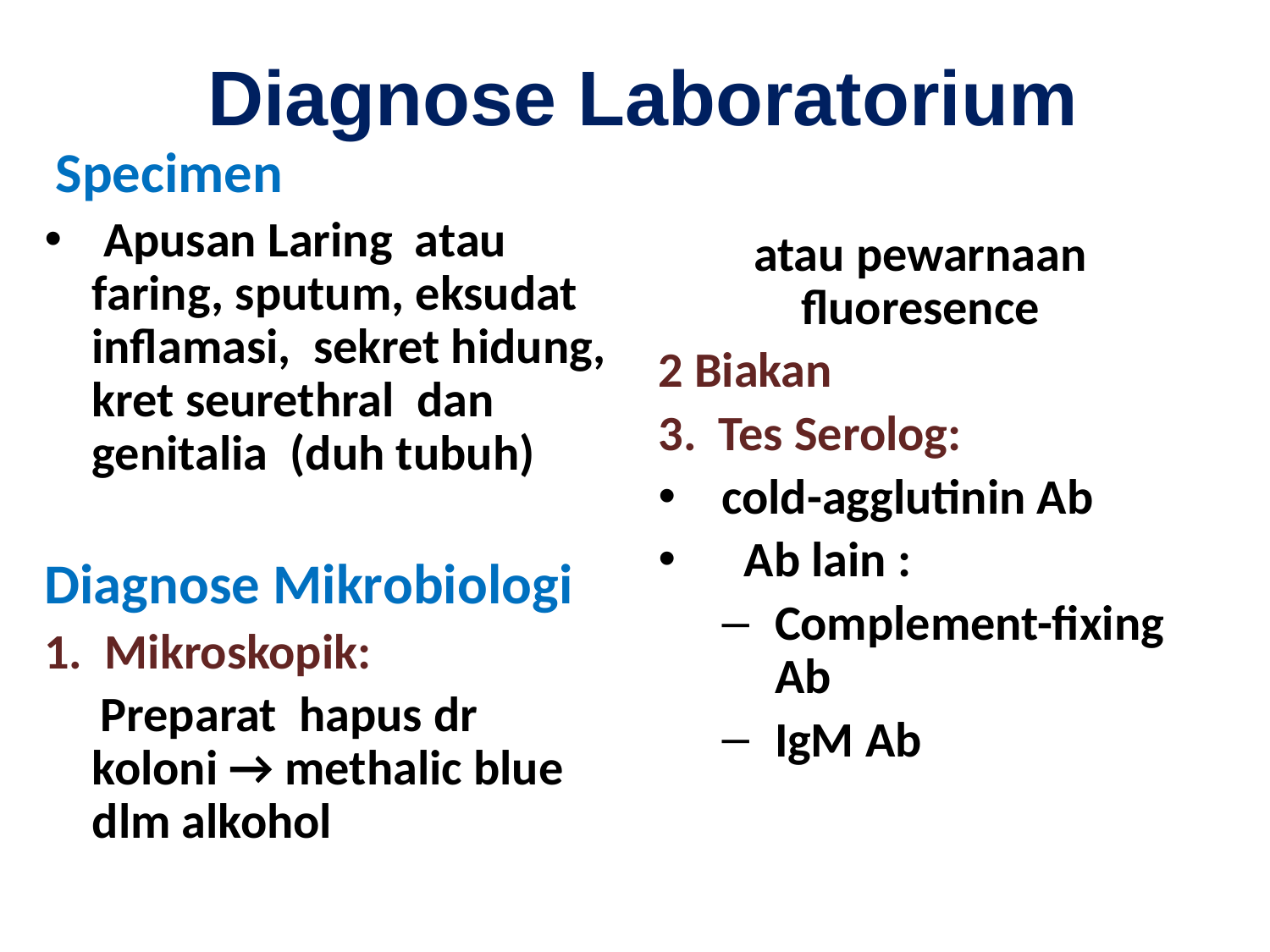

Diagnose Laboratorium
 Specimen
 Apusan Laring  atau  faring, sputum, eksudat inflamasi,  sekret hidung, kret seurethral  dan genitalia  (duh tubuh)

Diagnose Mikrobiologi
1.  Mikroskopik:
     Preparat  hapus dr koloni → methalic blue  dlm alkohol
atau pewarnaan fluoresence
2 Biakan
3.  Tes Serolog:
cold-agglutinin Ab
  Ab lain :
Complement-fixing  Ab
IgM Ab